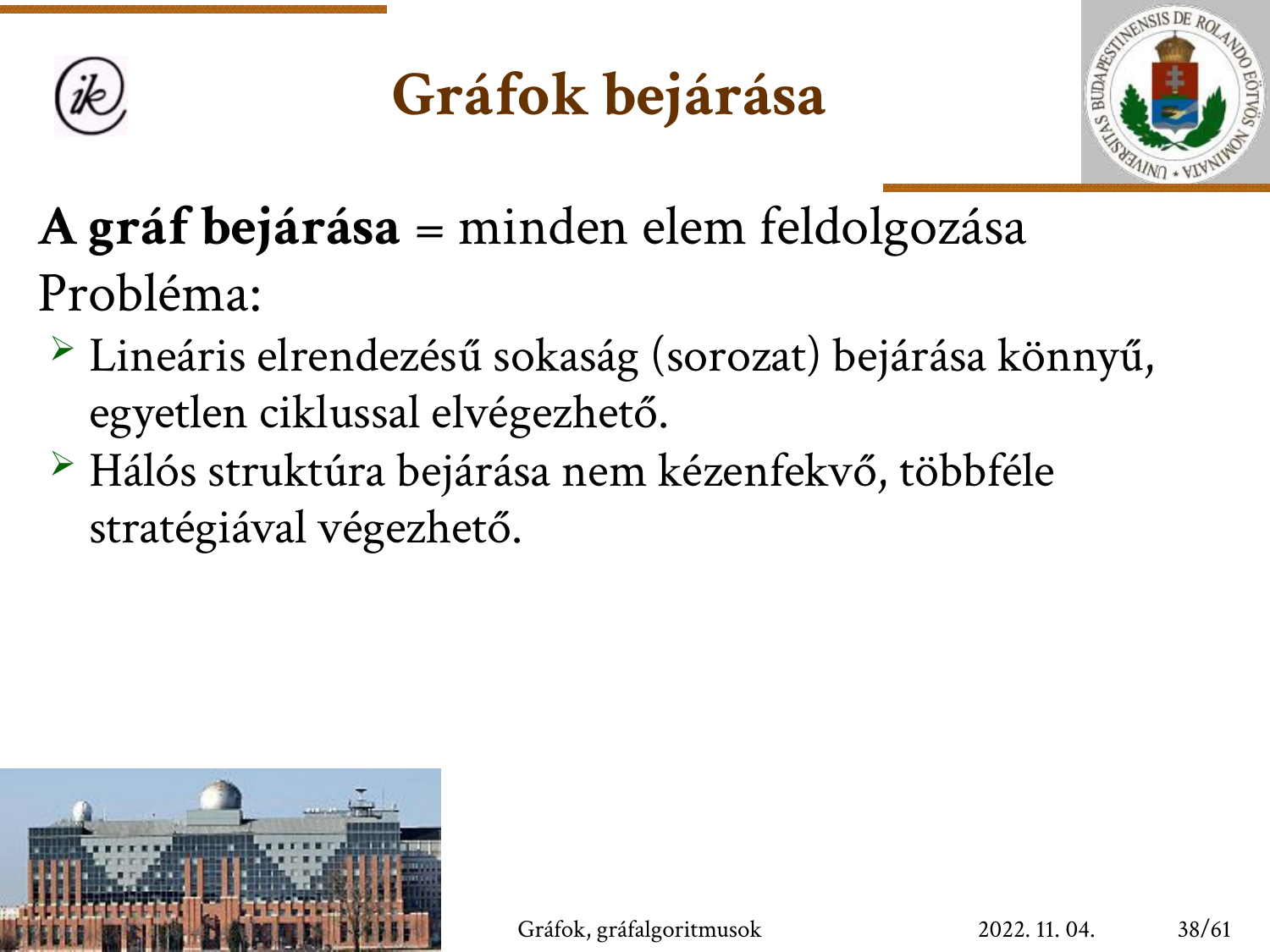

Gráfok bejárása
A gráf bejárása = minden elem feldolgozása
Probléma:
Lineáris elrendezésű sokaság (sorozat) bejárása könnyű, egyetlen ciklussal elvégezhető.
Hálós struktúra bejárása nem kézenfekvő, többféle stratégiával végezhető.

Gráfok, gráfalgoritmusok
2022. 11. 04.
38/61